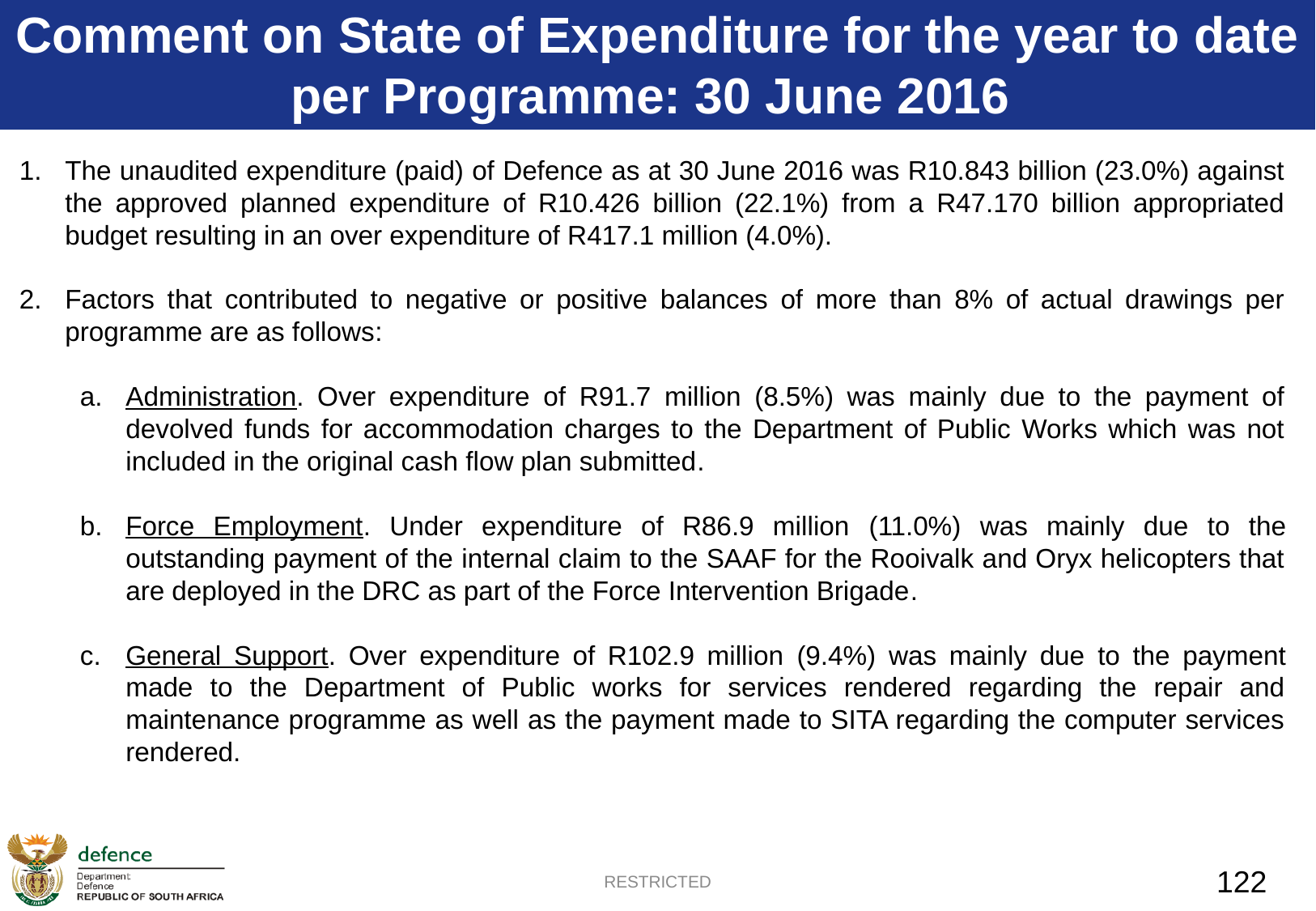

Comment on State of Expenditure for the year to date per Programme: 30 June 2016
The unaudited expenditure (paid) of Defence as at 30 June 2016 was R10.843 billion (23.0%) against the approved planned expenditure of R10.426 billion (22.1%) from a R47.170 billion appropriated budget resulting in an over expenditure of R417.1 million (4.0%).

Factors that contributed to negative or positive balances of more than 8% of actual drawings per programme are as follows:

Administration. Over expenditure of R91.7 million (8.5%) was mainly due to the payment of devolved funds for accommodation charges to the Department of Public Works which was not included in the original cash flow plan submitted.

Force Employment. Under expenditure of R86.9 million (11.0%) was mainly due to the outstanding payment of the internal claim to the SAAF for the Rooivalk and Oryx helicopters that are deployed in the DRC as part of the Force Intervention Brigade.

General Support. Over expenditure of R102.9 million (9.4%) was mainly due to the payment made to the Department of Public works for services rendered regarding the repair and maintenance programme as well as the payment made to SITA regarding the computer services rendered.
CONFIDENTIAL
122